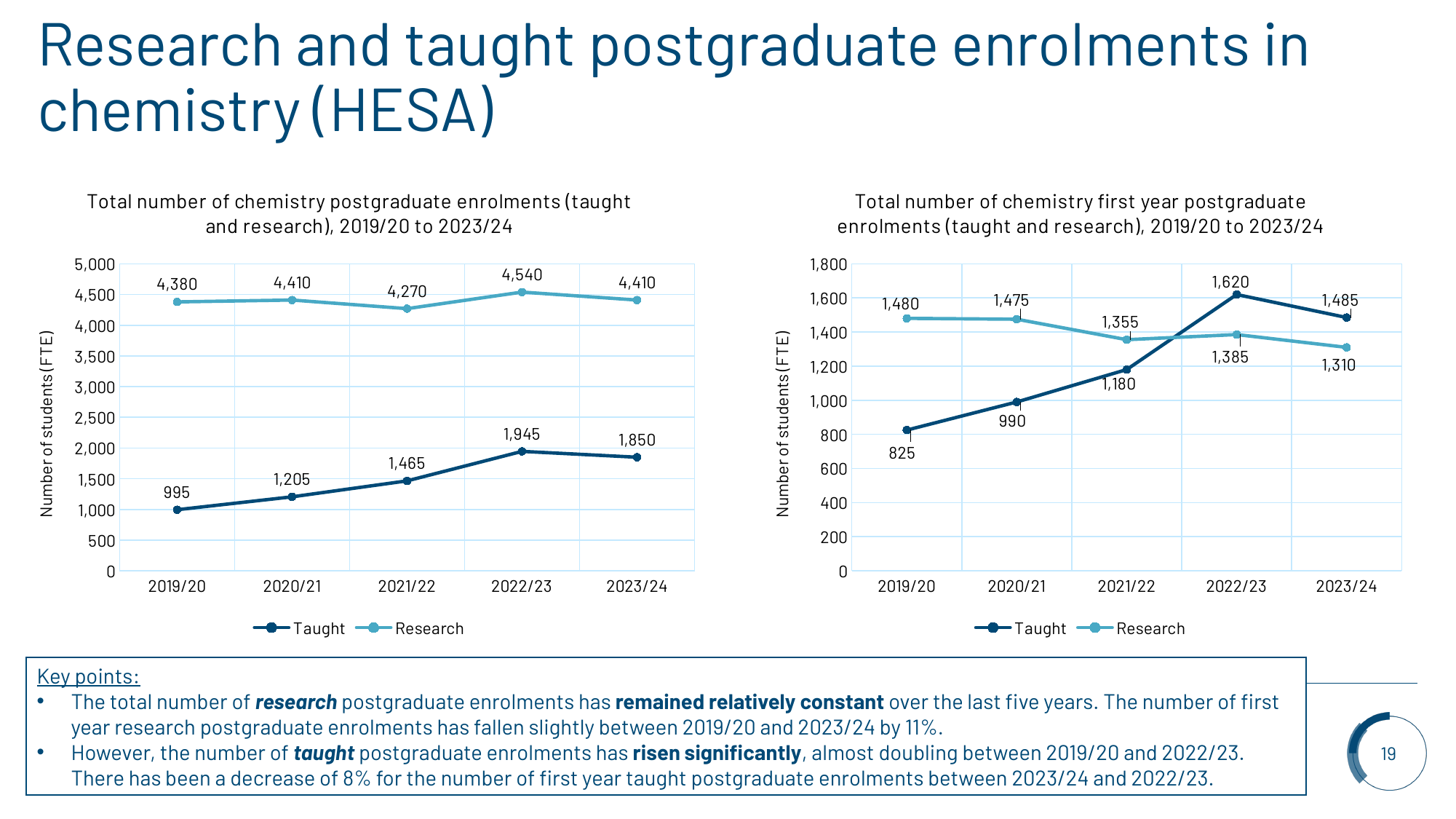

# Research and taught postgraduate enrolments in chemistry (HESA)

### Chart: Total number of chemistry postgraduate enrolments (taught and research), 2019/20 to 2023/24

| Category | Taught | Research |
|---|---|---|
| 2019/20 | 995.0 | 4380.0 |
| 2020/21 | 1205.0 | 4410.0 |
| 2021/22 | 1465.0 | 4270.0 |
| 2022/23 | 1945.0 | 4540.0 |
| 2023/24 | 1850.0 | 4410.0 |

### Chart: Total number of chemistry first year postgraduate enrolments (taught and research), 2019/20 to 2023/24

| Category | Taught | Research |
|---|---|---|
| 2019/20 | 825.0 | 1480.0 |
| 2020/21 | 990.0 | 1475.0 |
| 2021/22 | 1180.0 | 1355.0 |
| 2022/23 | 1620.0 | 1385.0 |
| 2023/24 | 1485.0 | 1310.0 |
Key points:
The total number of research postgraduate enrolments has remained relatively constant over the last five years. The number of first year research postgraduate enrolments has fallen slightly between 2019/20 and 2023/24 by 11%.
However, the number of taught postgraduate enrolments has risen significantly, almost doubling between 2019/20 and 2022/23. There has been a decrease of 8% for the number of first year taught postgraduate enrolments between 2023/24 and 2022/23.
19